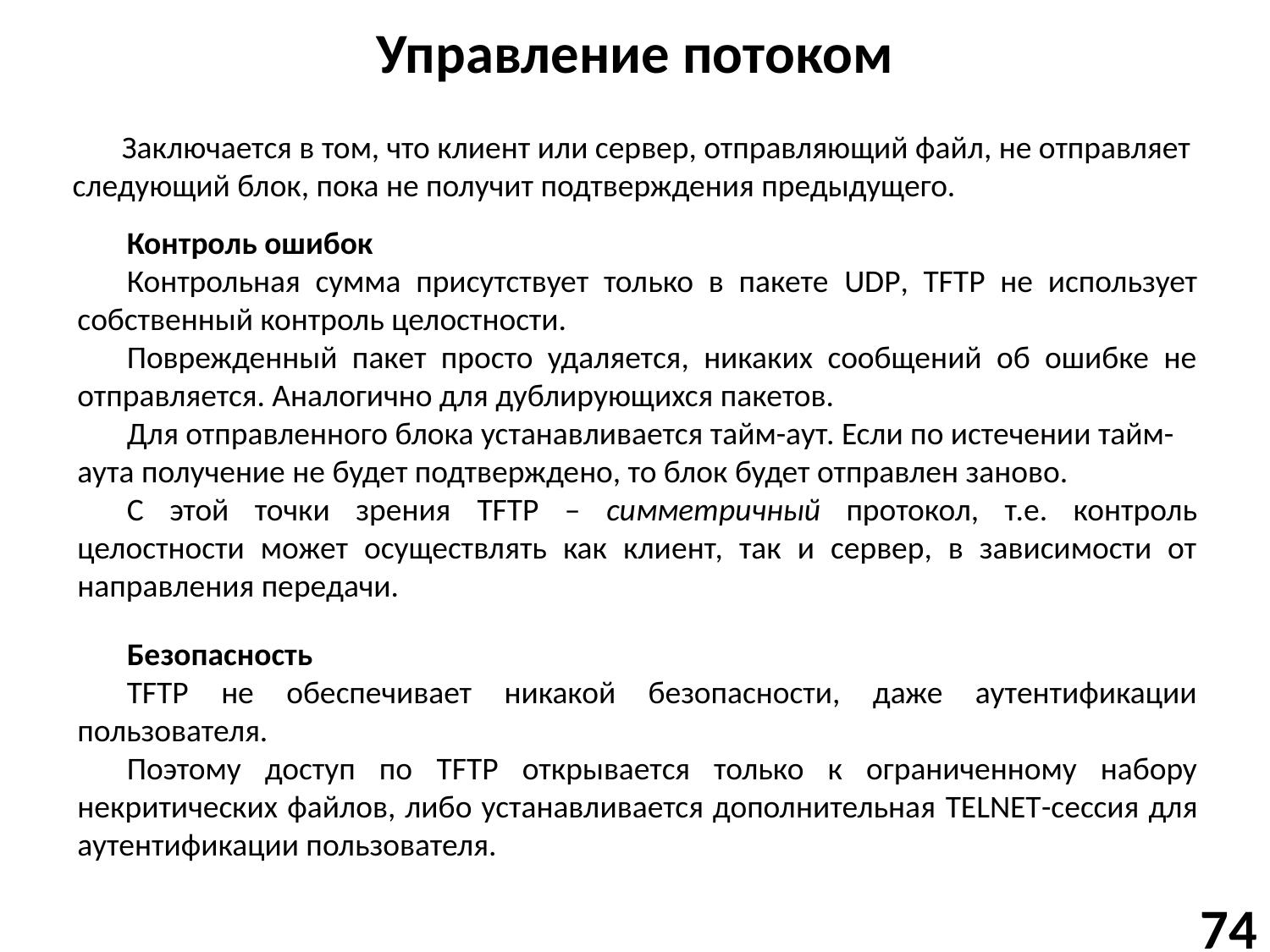

# Управление потоком
Заключается в том, что клиент или сервер, отправляющий файл, не отправляет следующий блок, пока не получит подтверждения предыдущего.
Контроль ошибок
Контрольная сумма присутствует только в пакете UDP, TFTP не использует собственный контроль целостности.
Поврежденный пакет просто удаляется, никаких сообщений об ошибке не отправляется. Аналогично для дублирующихся пакетов.
Для отправленного блока устанавливается тайм-аут. Если по истечении тайм-аута получение не будет подтверждено, то блок будет отправлен заново.
С этой точки зрения TFTP – симметричный протокол, т.е. контроль целостности может осуществлять как клиент, так и сервер, в зависимости от направления передачи.
Безопасность
TFTP не обеспечивает никакой безопасности, даже аутентификации пользователя.
Поэтому доступ по TFTP открывается только к ограниченному набору некритических файлов, либо устанавливается дополнительная TELNET-сессия для аутентификации пользователя.
74